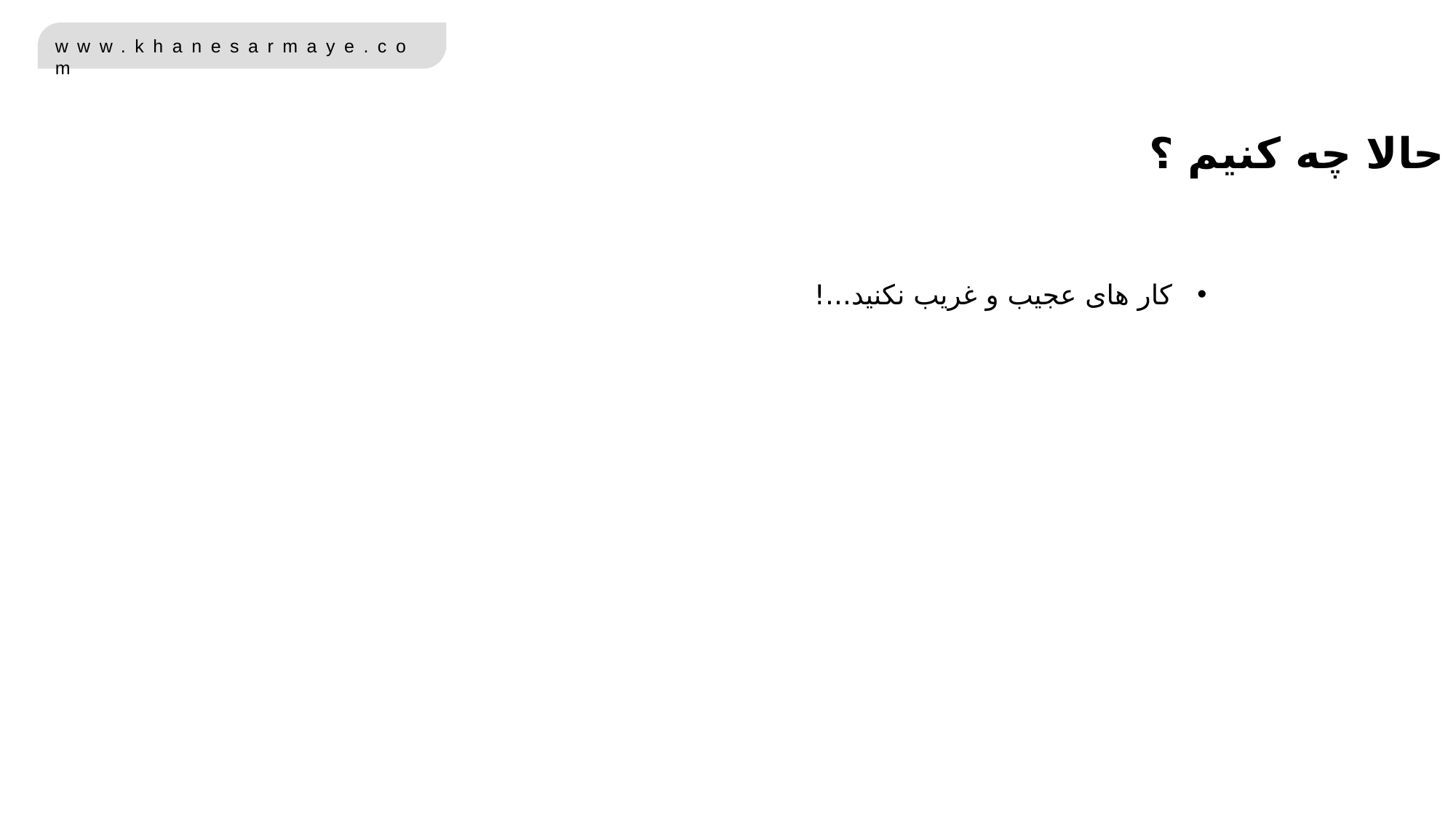

حالا چه کنیم ؟
کار های عجیب و غریب نکنید...!